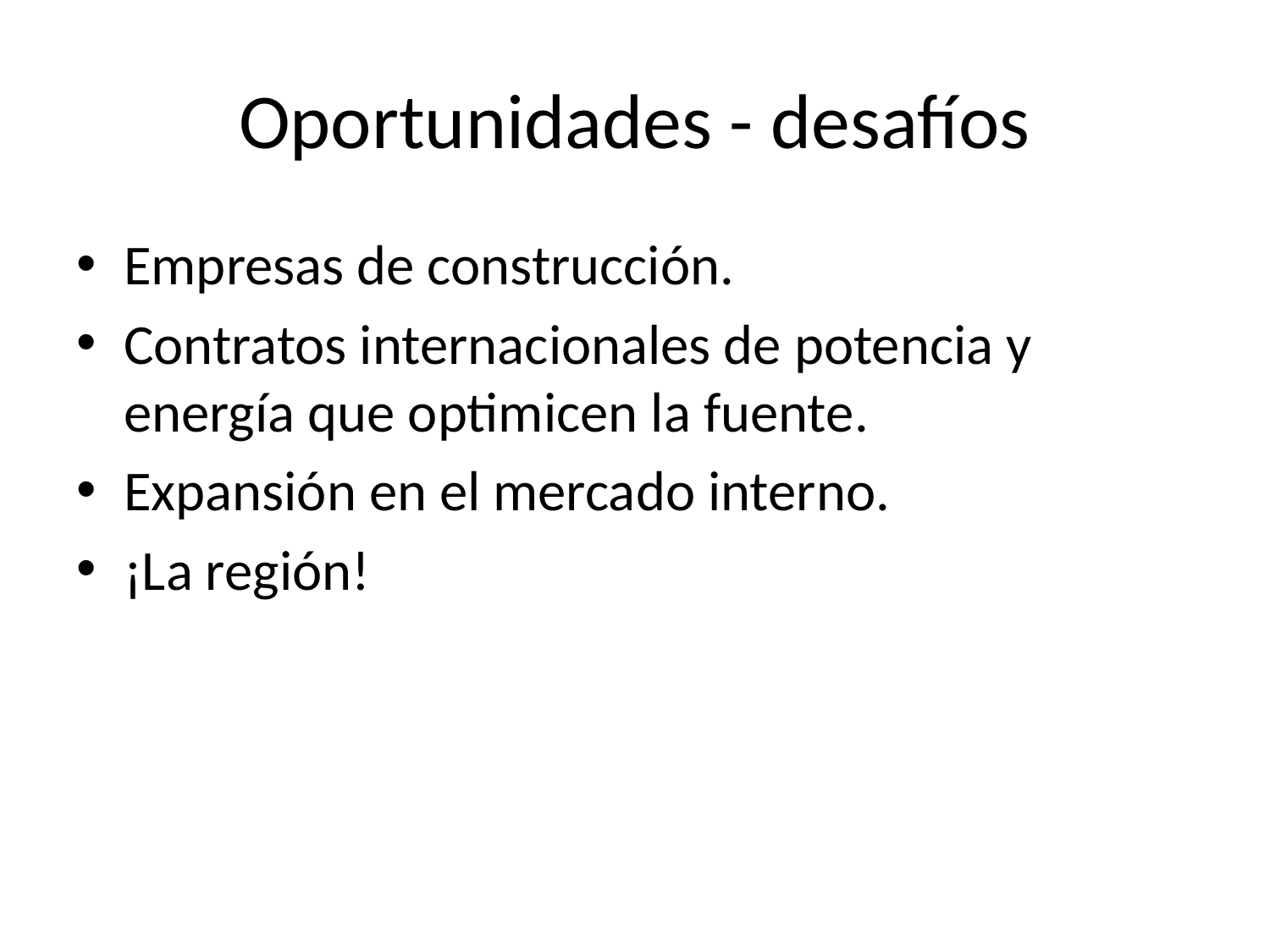

# Oportunidades - desafíos
Empresas de construcción.
Contratos internacionales de potencia y energía que optimicen la fuente.
Expansión en el mercado interno.
¡La región!